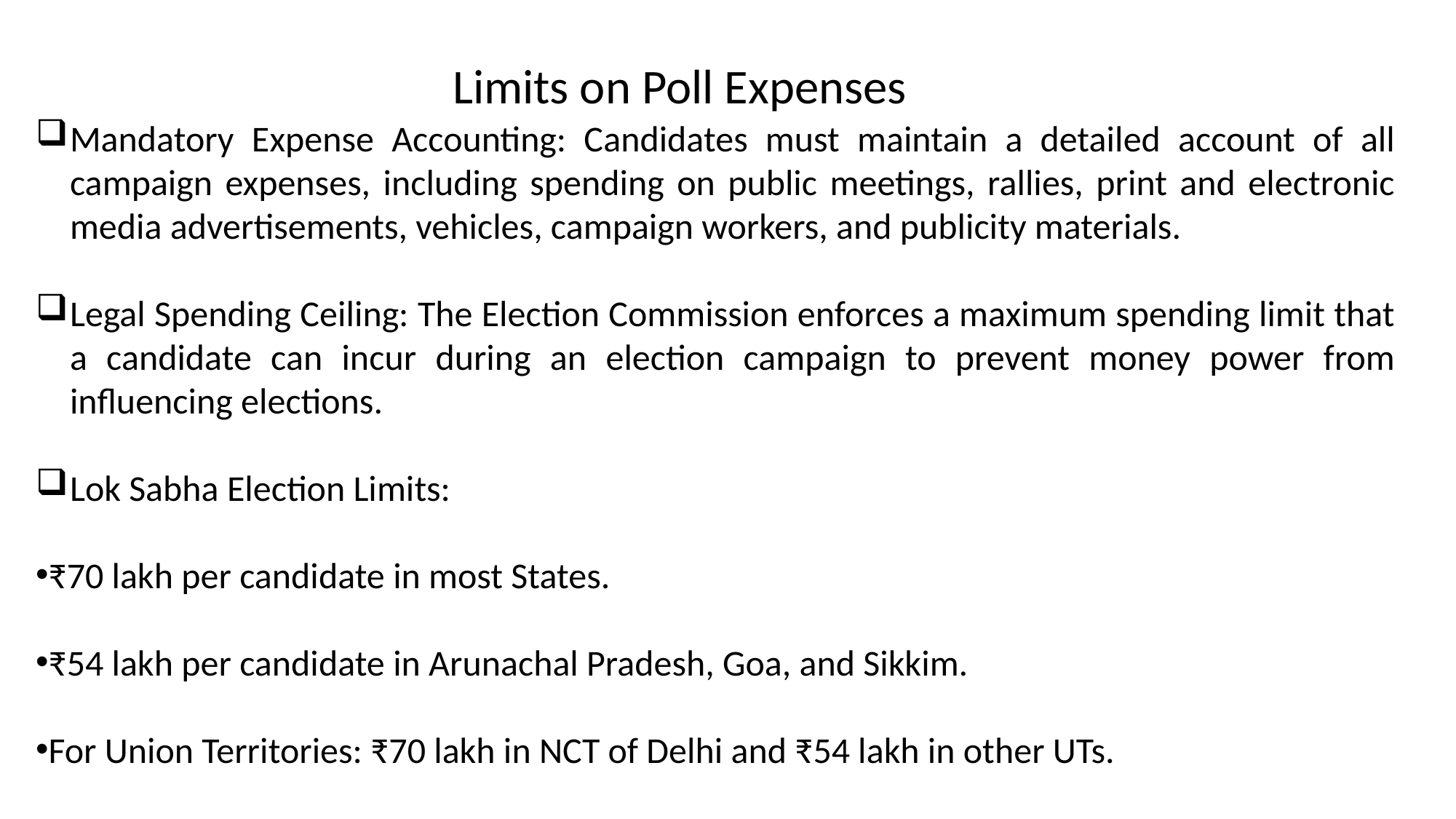

Limits on Poll Expenses
Mandatory Expense Accounting: Candidates must maintain a detailed account of all campaign expenses, including spending on public meetings, rallies, print and electronic media advertisements, vehicles, campaign workers, and publicity materials.

Legal Spending Ceiling: The Election Commission enforces a maximum spending limit that a candidate can incur during an election campaign to prevent money power from influencing elections.

Lok Sabha Election Limits:

₹70 lakh per candidate in most States.

₹54 lakh per candidate in Arunachal Pradesh, Goa, and Sikkim.

For Union Territories: ₹70 lakh in NCT of Delhi and ₹54 lakh in other UTs.